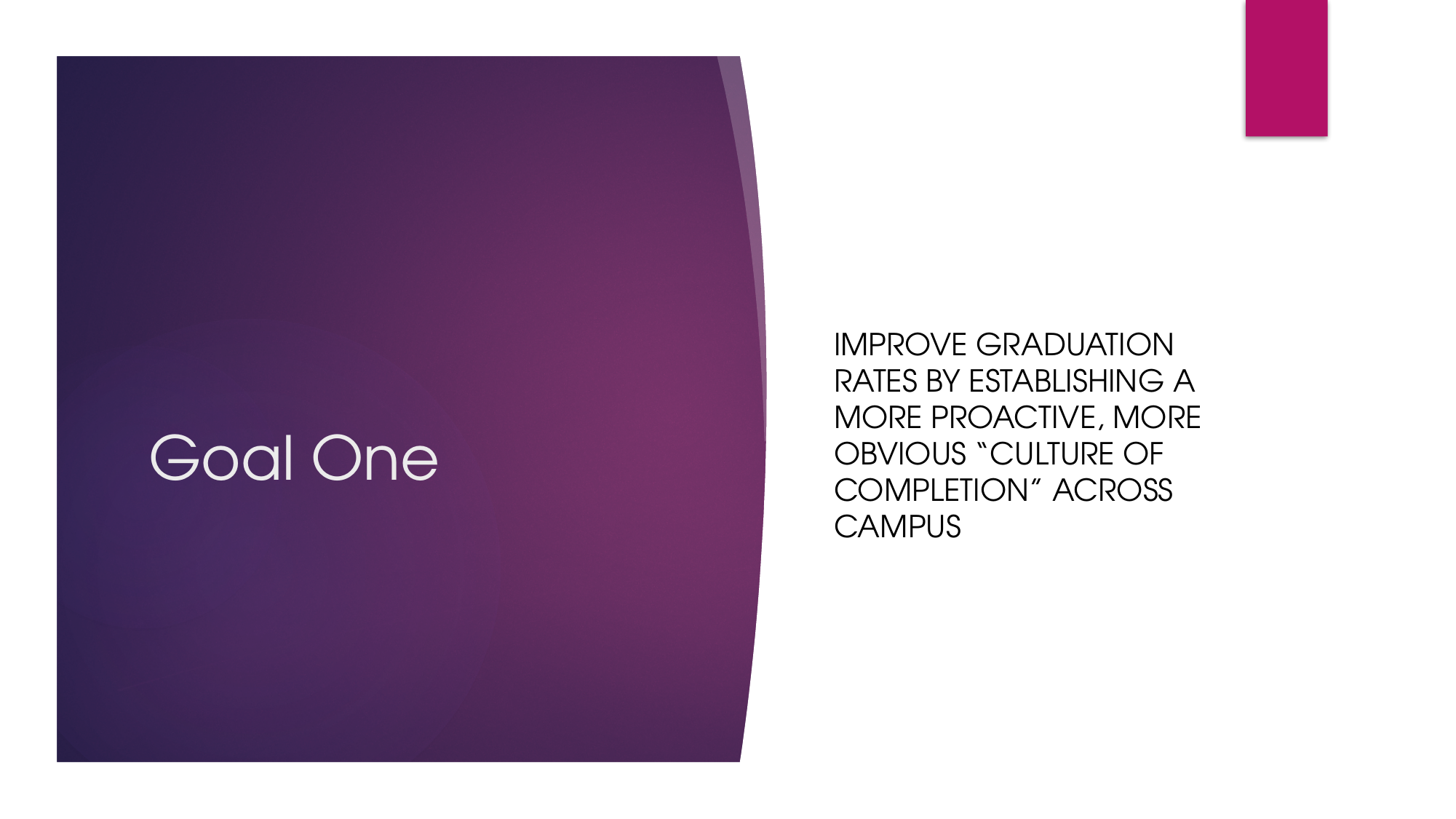

Improve graduation rates by establishing a more proactive, more obvious “culture of Completion” across campus

# Goal One